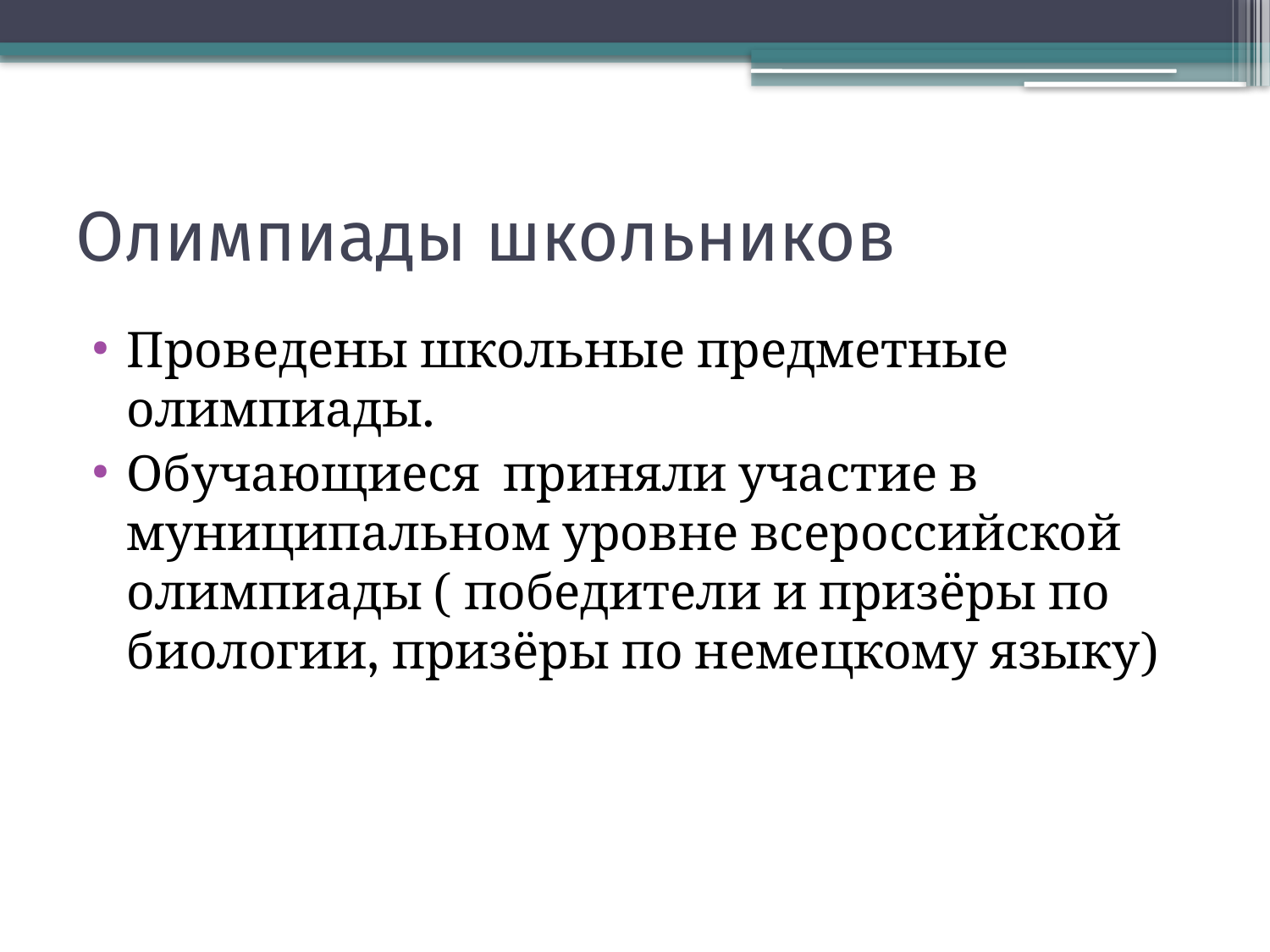

# Олимпиады школьников
Проведены школьные предметные олимпиады.
Обучающиеся  приняли участие в муниципальном уровне всероссийской олимпиады ( победители и призёры по биологии, призёры по немецкому языку)